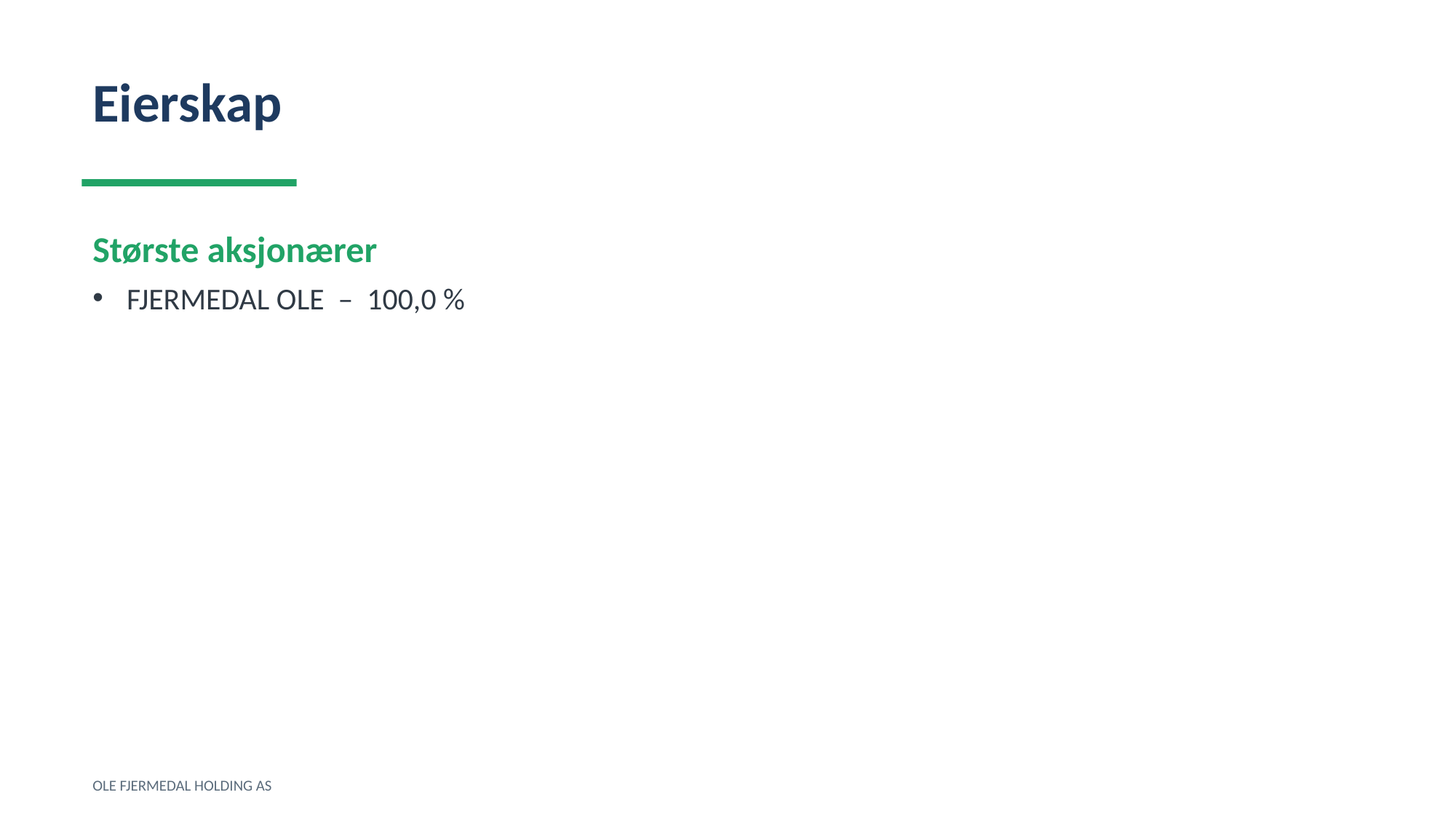

Eierskap

Største aksjonærer
FJERMEDAL OLE  –  100,0 %
OLE FJERMEDAL HOLDING AS